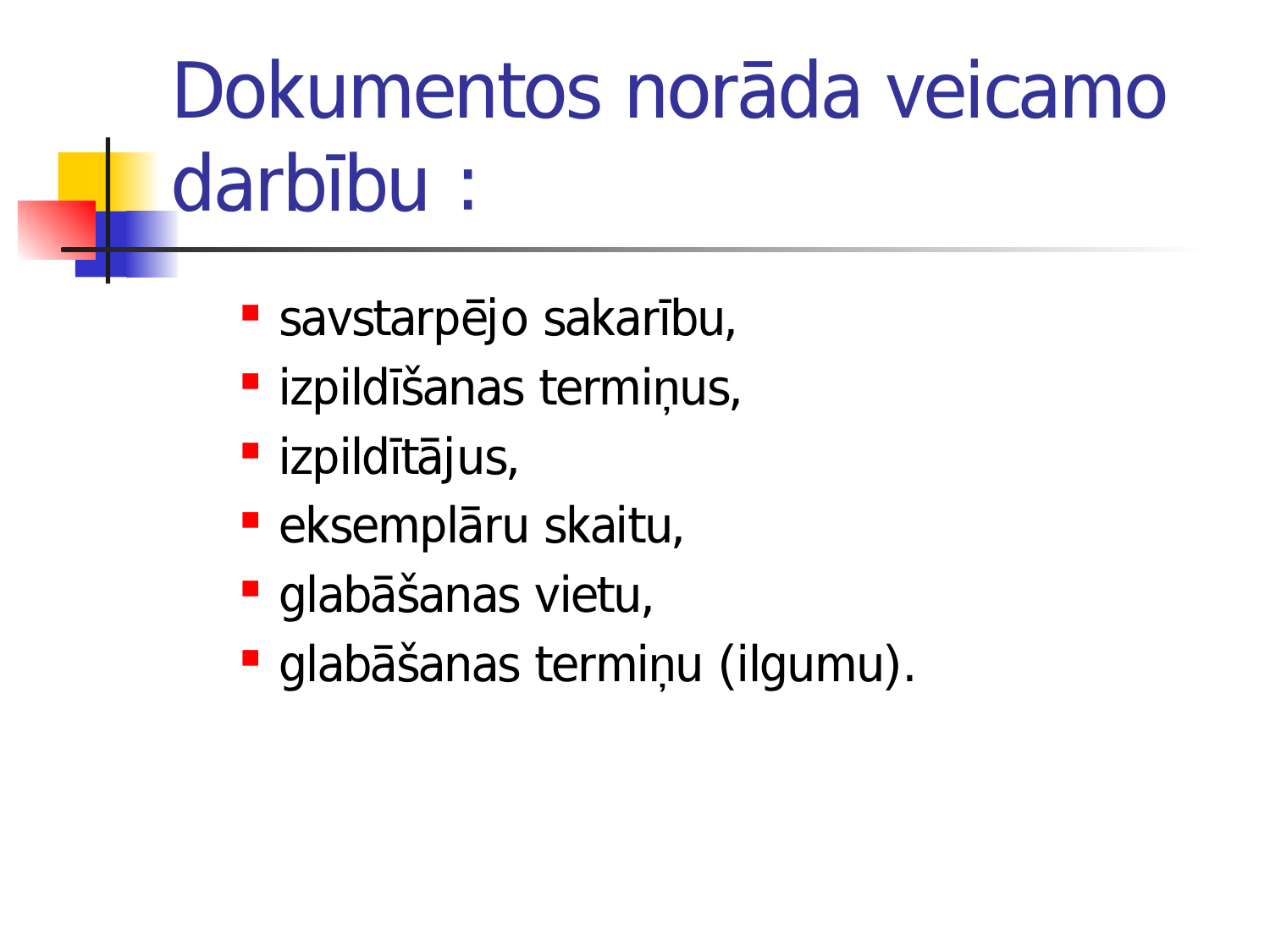

# Dokumentos norāda veicamo darbību :
savstarpējo sakarību,
izpildīšanas termiņus,
izpildītājus,
eksemplāru skaitu,
glabāšanas vietu,
glabāšanas termiņu (ilgumu).